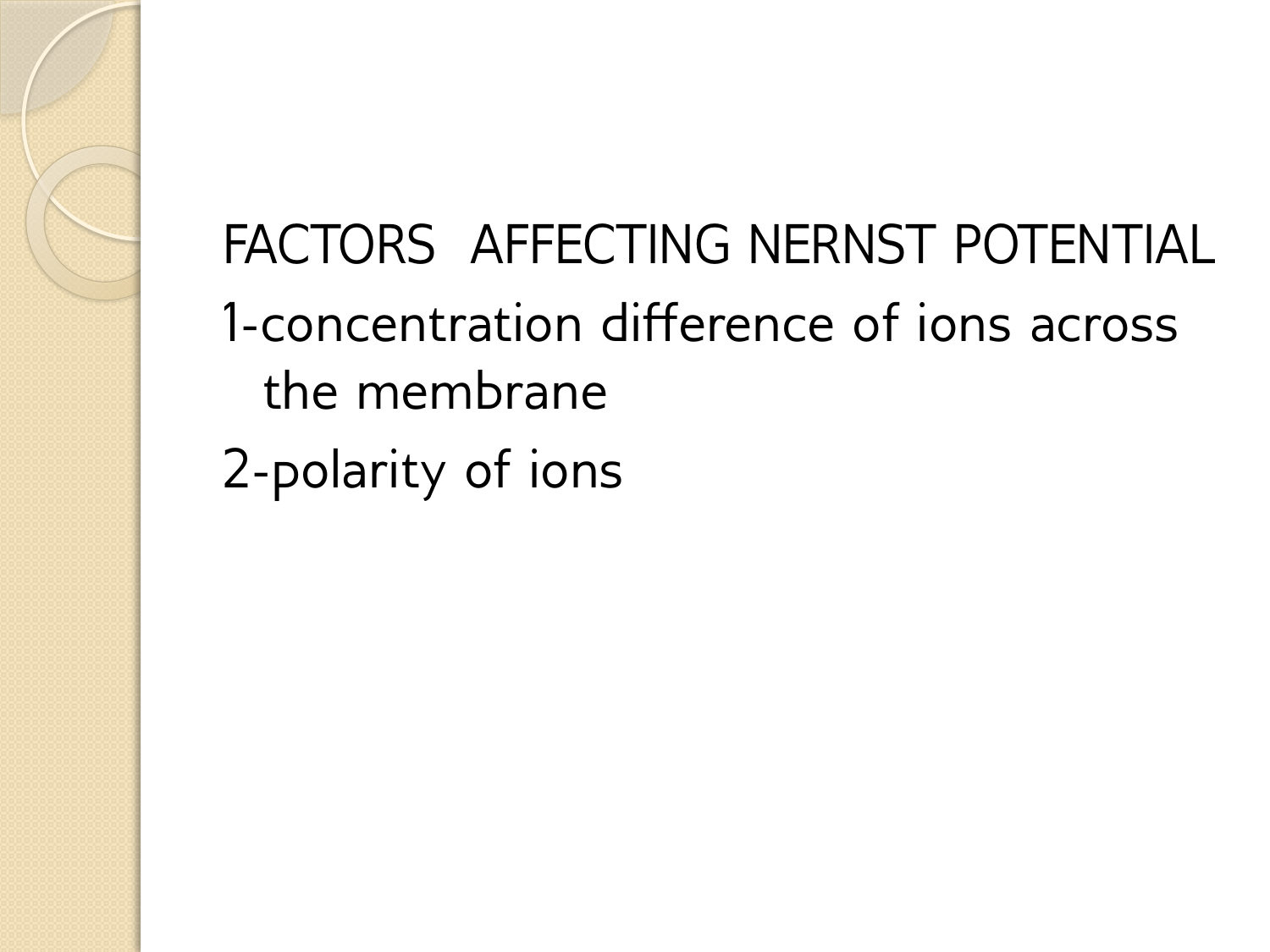

FACTORS  AFFECTING NERNST POTENTIAL
1-concentration difference of ions across the membrane
2-polarity of ions